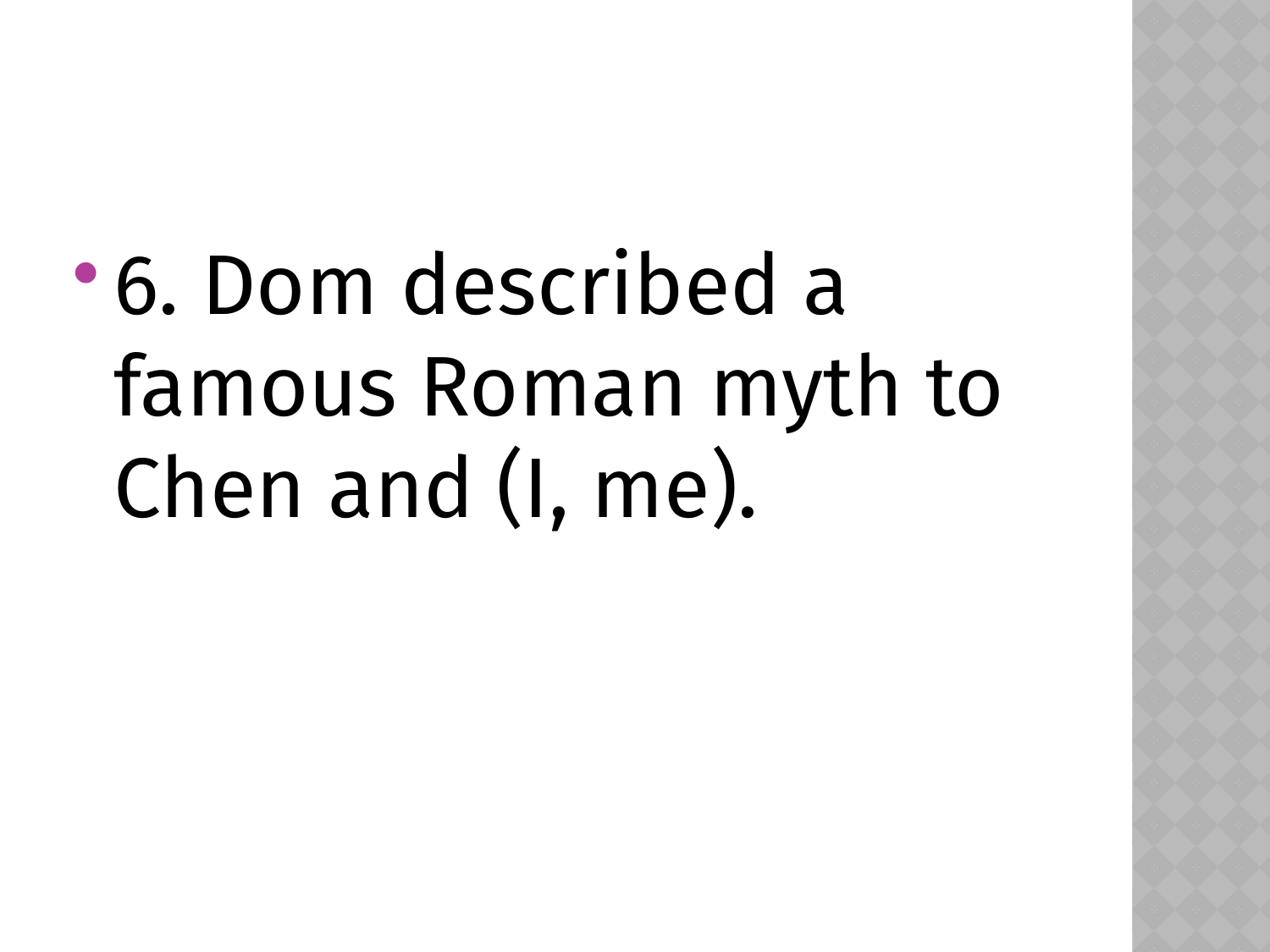

#
6. Dom described a famous Roman myth to Chen and (I, me).